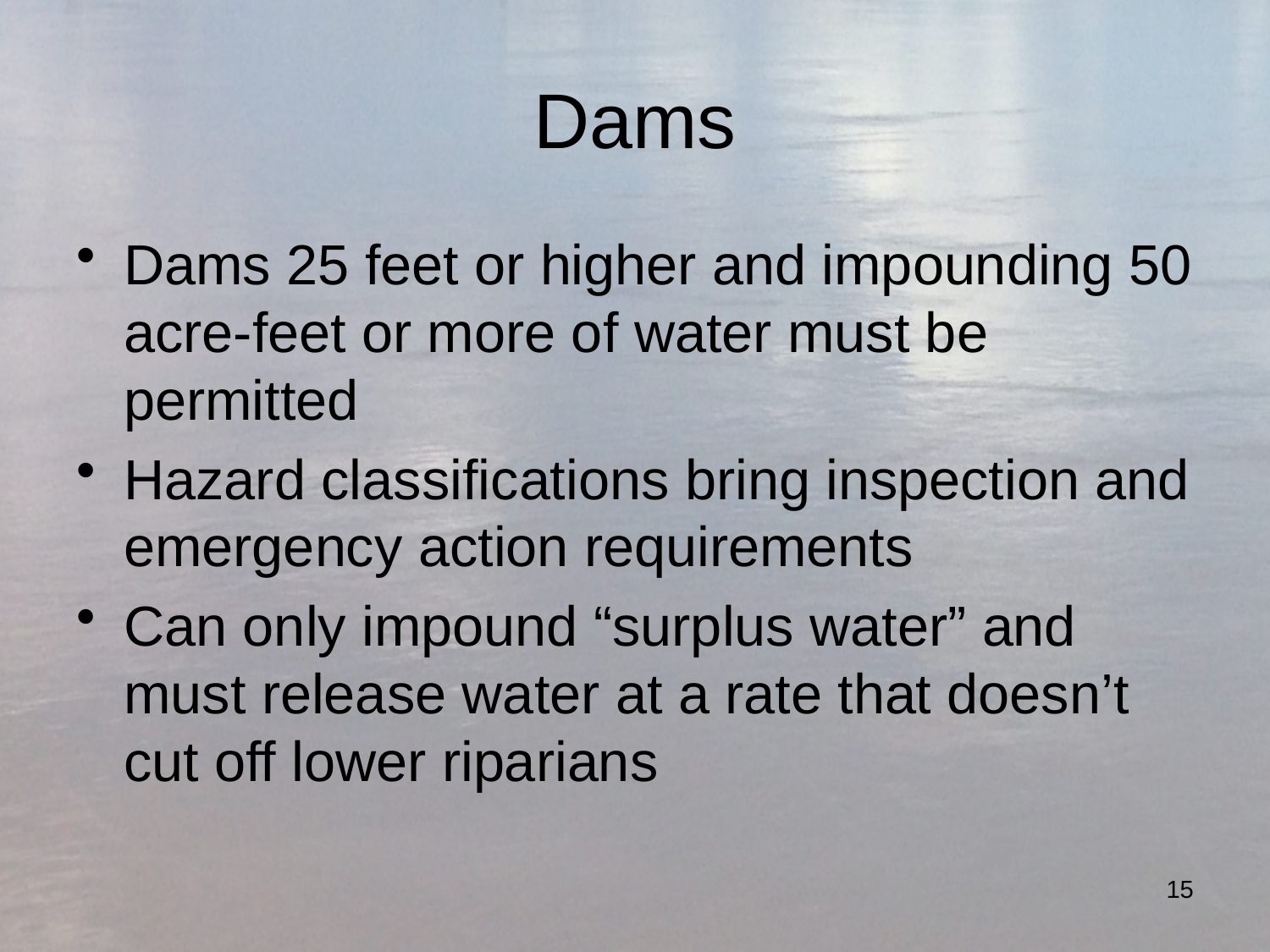

# Dams
Dams 25 feet or higher and impounding 50 acre-feet or more of water must be permitted
Hazard classifications bring inspection and emergency action requirements
Can only impound “surplus water” and must release water at a rate that doesn’t cut off lower riparians

15